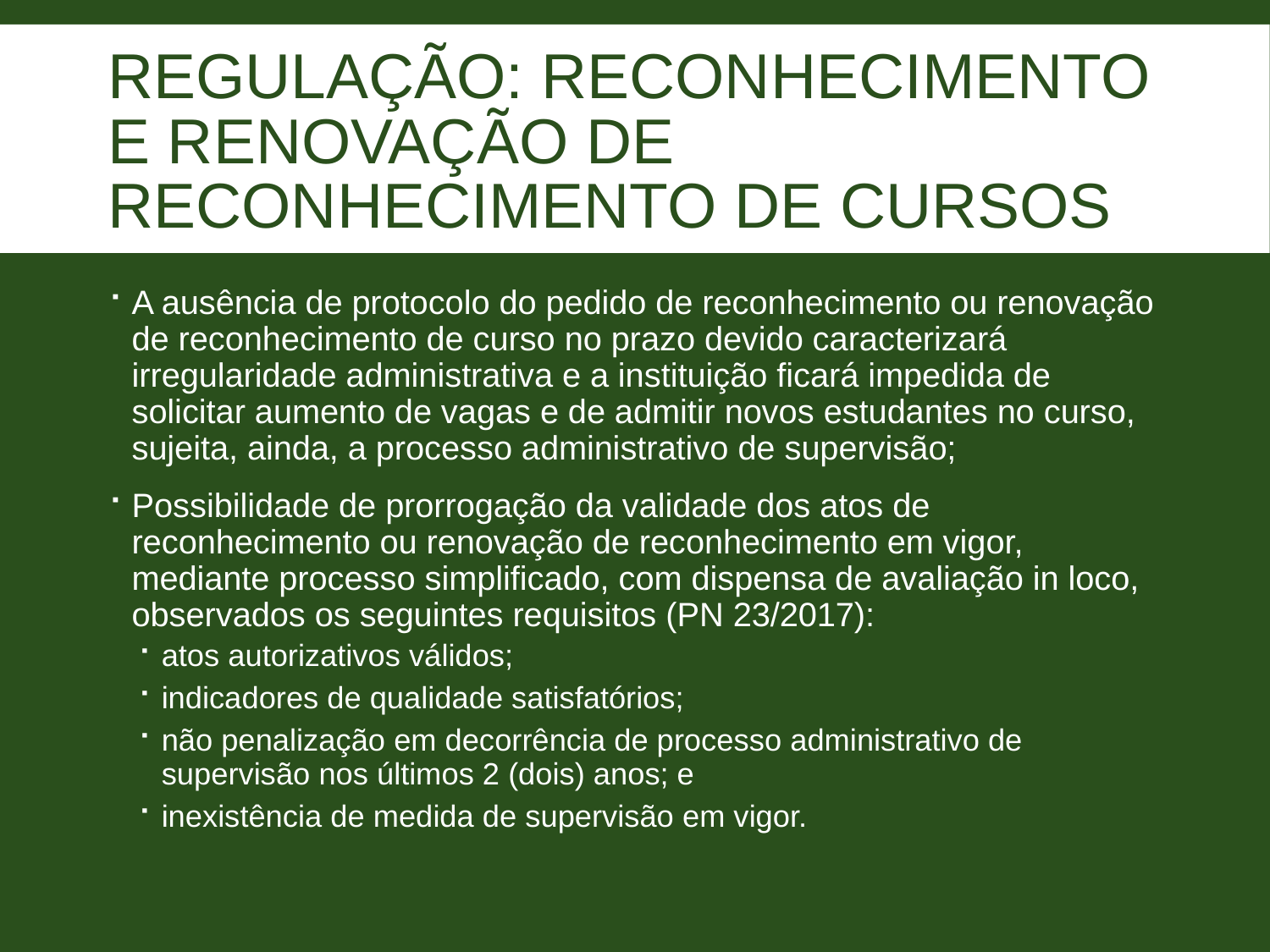

# Regulação: Reconhecimento e Renovação de Reconhecimento de Cursos
A ausência de protocolo do pedido de reconhecimento ou renovação de reconhecimento de curso no prazo devido caracterizará irregularidade administrativa e a instituição ficará impedida de solicitar aumento de vagas e de admitir novos estudantes no curso, sujeita, ainda, a processo administrativo de supervisão;
Possibilidade de prorrogação da validade dos atos de reconhecimento ou renovação de reconhecimento em vigor, mediante processo simplificado, com dispensa de avaliação in loco, observados os seguintes requisitos (PN 23/2017):
atos autorizativos válidos;
indicadores de qualidade satisfatórios;
não penalização em decorrência de processo administrativo de supervisão nos últimos 2 (dois) anos; e
inexistência de medida de supervisão em vigor.